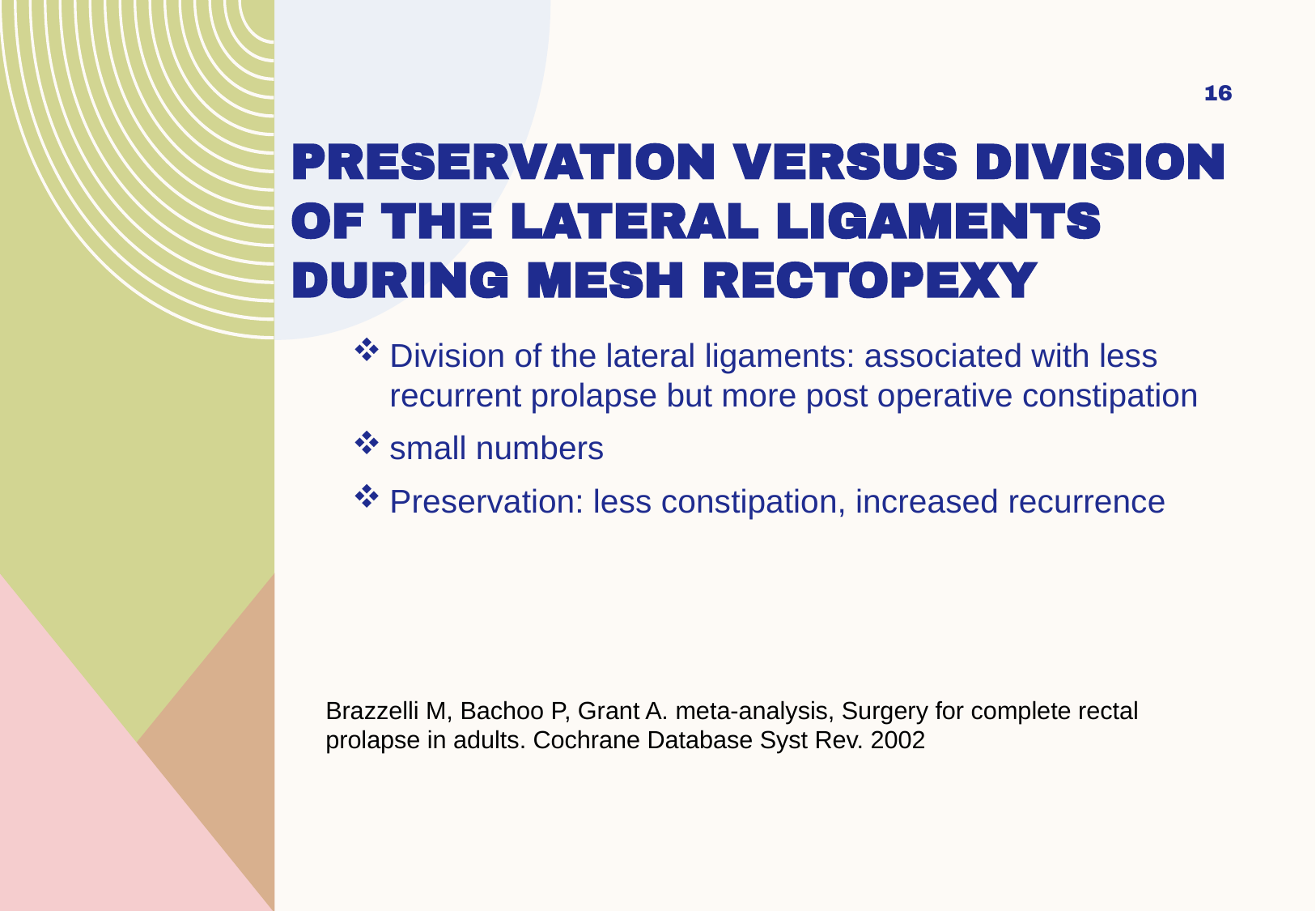

16
# Preservation versus division of the lateral ligaments during mesh rectopexy
Division of the lateral ligaments: associated with less recurrent prolapse but more post operative constipation
small numbers
Preservation: less constipation, increased recurrence
Brazzelli M, Bachoo P, Grant A. meta-analysis, Surgery for complete rectal prolapse in adults. Cochrane Database Syst Rev. 2002